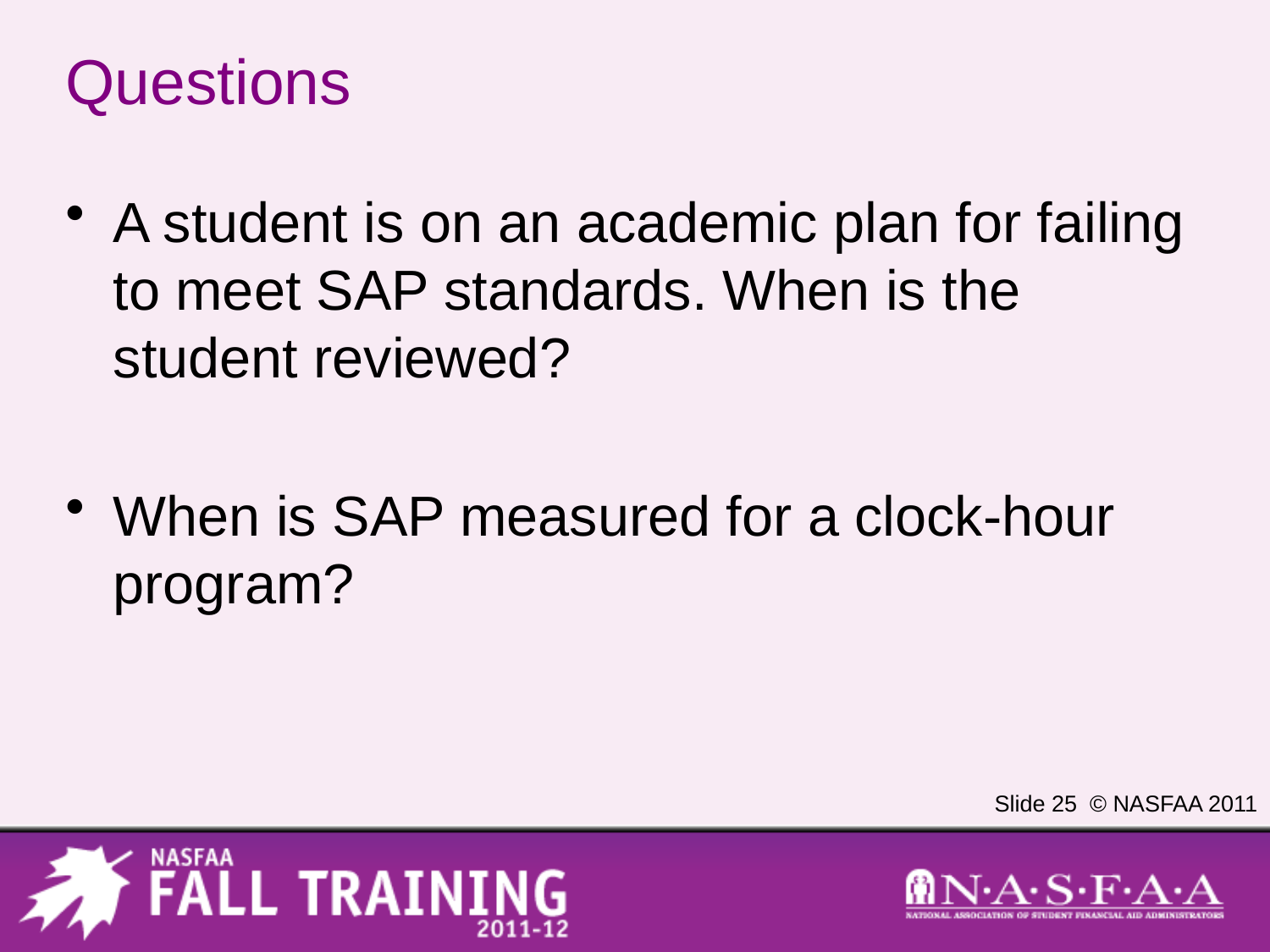

# Questions
A student is on an academic plan for failing to meet SAP standards. When is the student reviewed?

When is SAP measured for a clock-hour program?